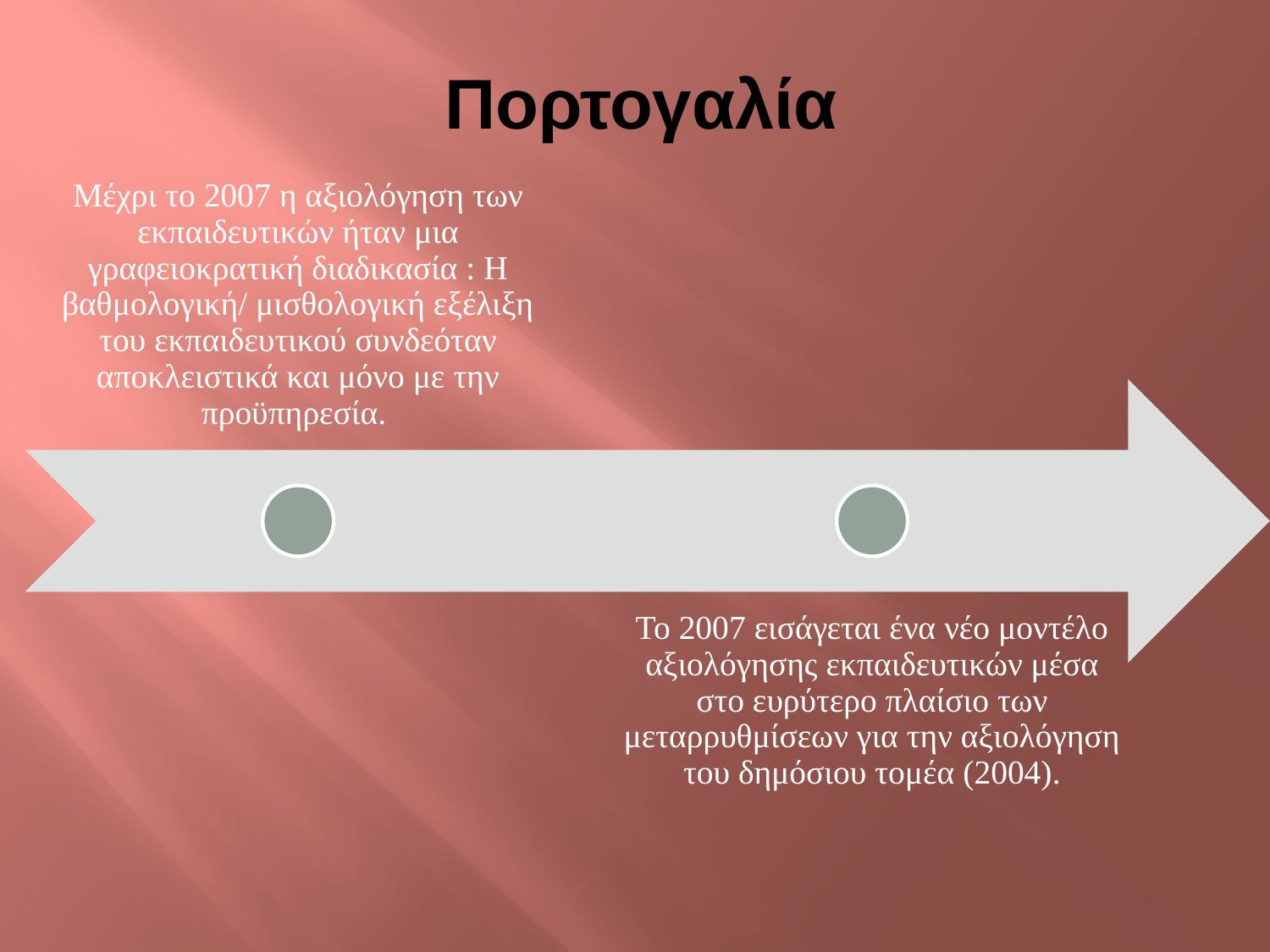

# Πορτογαλία
Μέχρι το 2007 η αξιολόγηση των εκπαιδευτικών ήταν μια γραφειοκρατική διαδικασία : Η βαθμολογική/ μισθολογική εξέλιξη του εκπαιδευτικού συνδεόταν αποκλειστικά και μόνο με την προϋπηρεσία.
Το 2007 εισάγεται ένα νέο μοντέλο αξιολόγησης εκπαιδευτικών μέσα στο ευρύτερο πλαίσιο των μεταρρυθμίσεων για την αξιολόγηση του δημόσιου τομέα (2004).